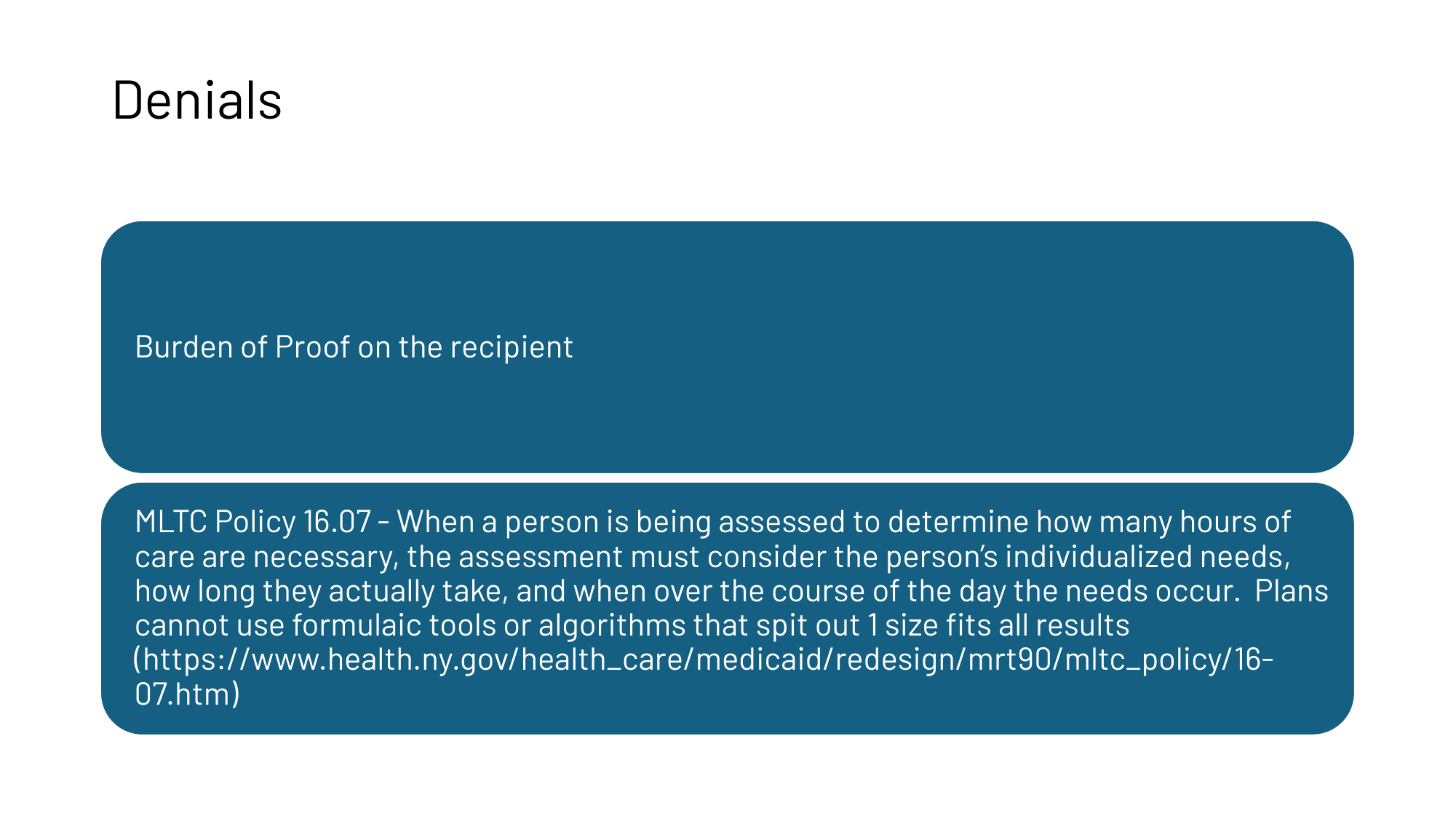

# Denials
Burden of Proof on the recipient
MLTC Policy 16.07 - When a person is being assessed to determine how many hours of care are necessary, the assessment must consider the person’s individualized needs, how long they actually take, and when over the course of the day the needs occur.  Plans cannot use formulaic tools or algorithms that spit out 1 size fits all results (https://www.health.ny.gov/health_care/medicaid/redesign/mrt90/mltc_policy/16-07.htm)